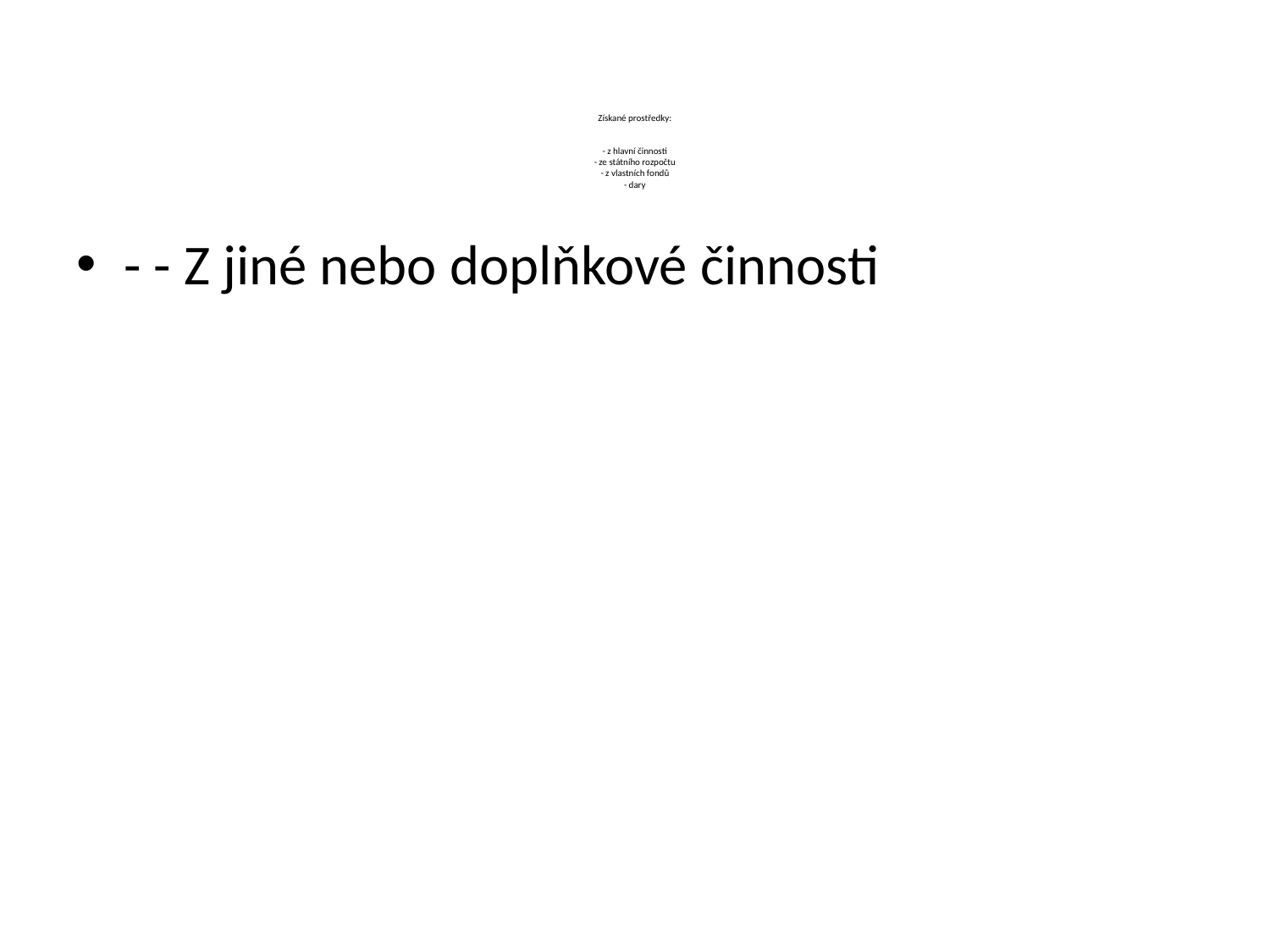

# Získané prostředky: - z hlavní činnosti - ze státního rozpočtu - z vlastních fondů - dary
- - Z jiné nebo doplňkové činnosti